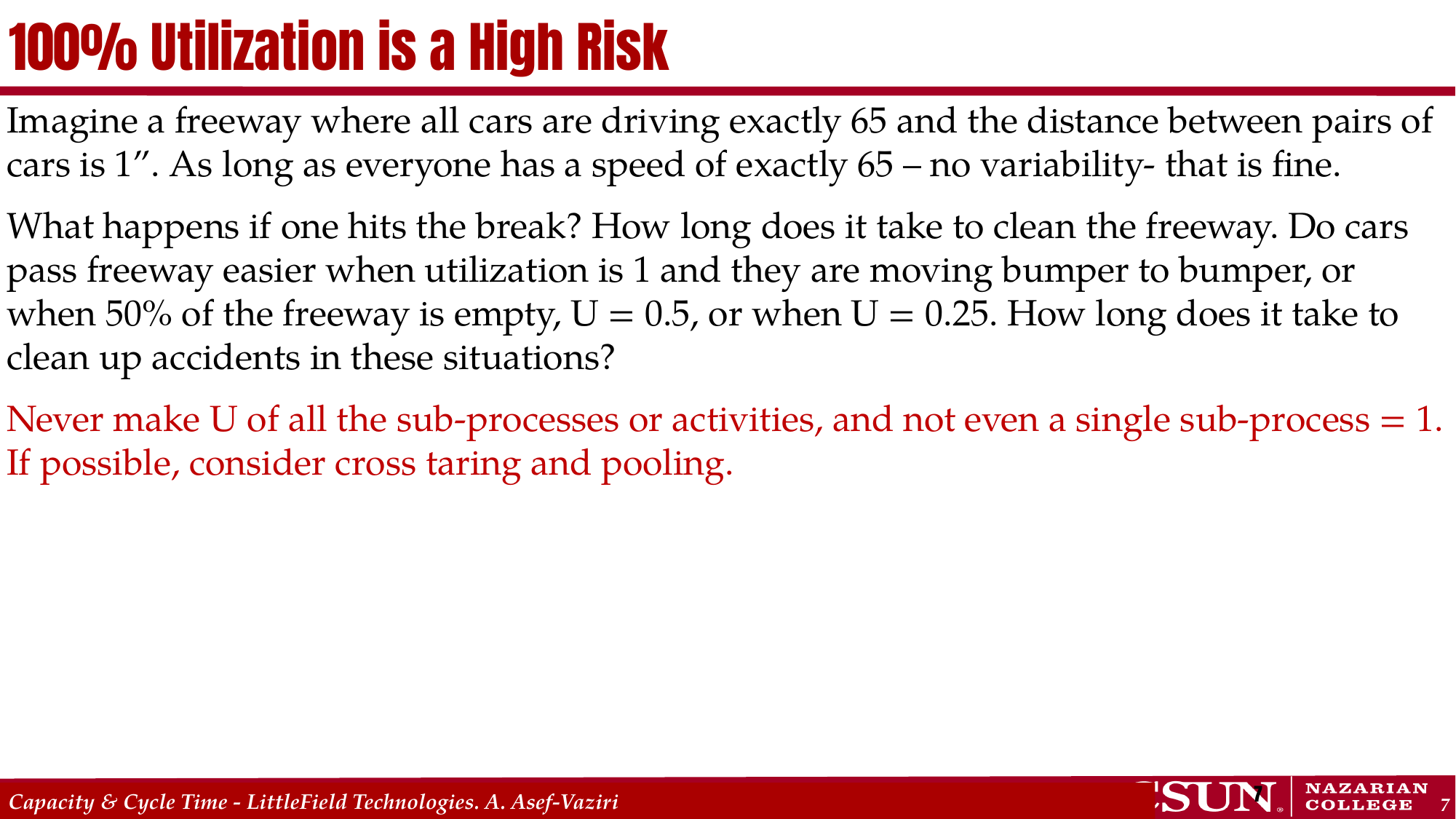

# 100% Utilization is a High Risk
Imagine a freeway where all cars are driving exactly 65 and the distance between pairs of cars is 1”. As long as everyone has a speed of exactly 65 – no variability- that is fine.
What happens if one hits the break? How long does it take to clean the freeway. Do cars pass freeway easier when utilization is 1 and they are moving bumper to bumper, or when 50% of the freeway is empty, U = 0.5, or when U = 0.25. How long does it take to clean up accidents in these situations?
Never make U of all the sub-processes or activities, and not even a single sub-process = 1. If possible, consider cross taring and pooling.

7